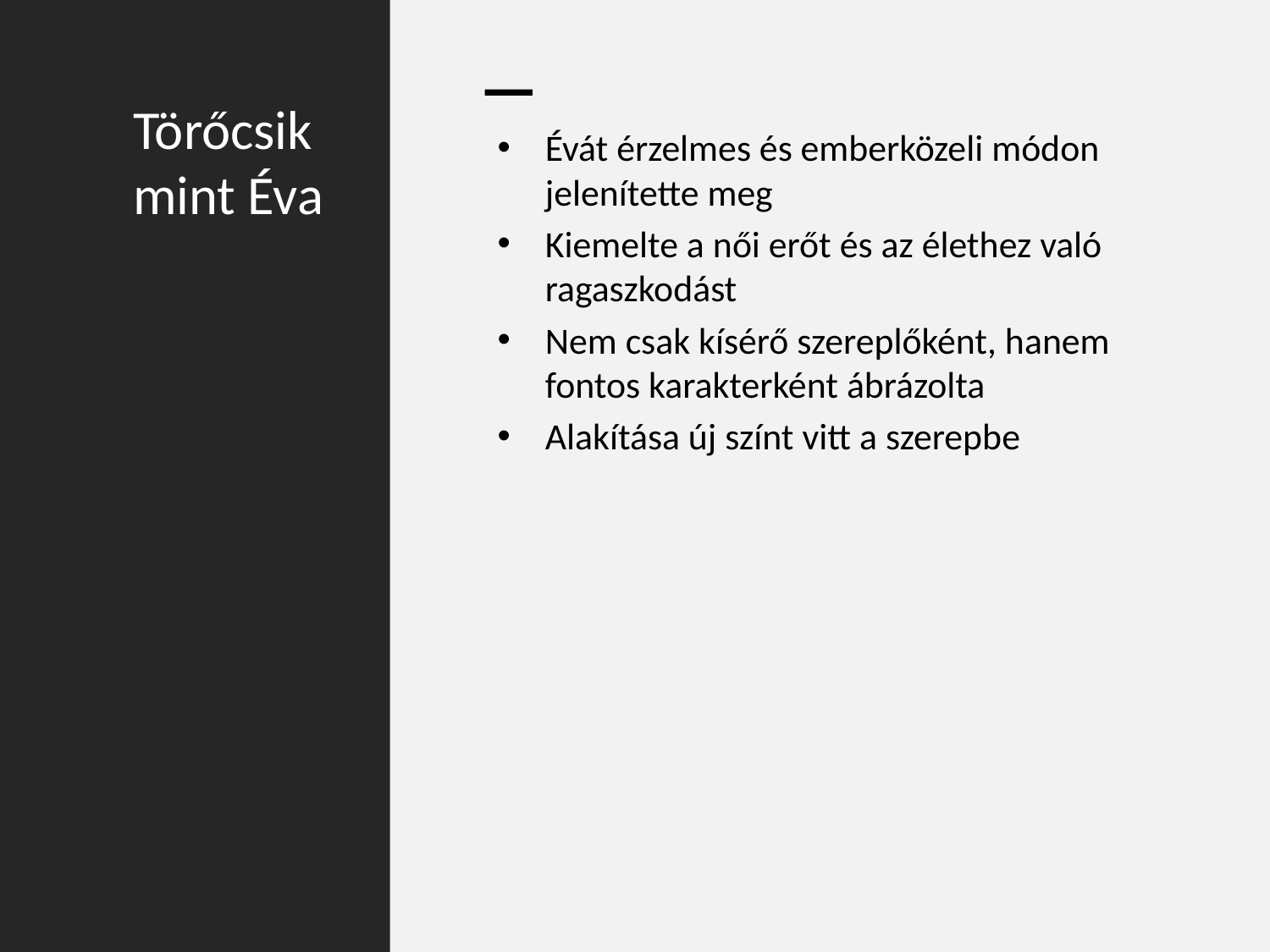

# Törőcsik mint Éva

Évát érzelmes és emberközeli módon jelenítette meg
Kiemelte a női erőt és az élethez való ragaszkodást
Nem csak kísérő szereplőként, hanem fontos karakterként ábrázolta
Alakítása új színt vitt a szerepbe